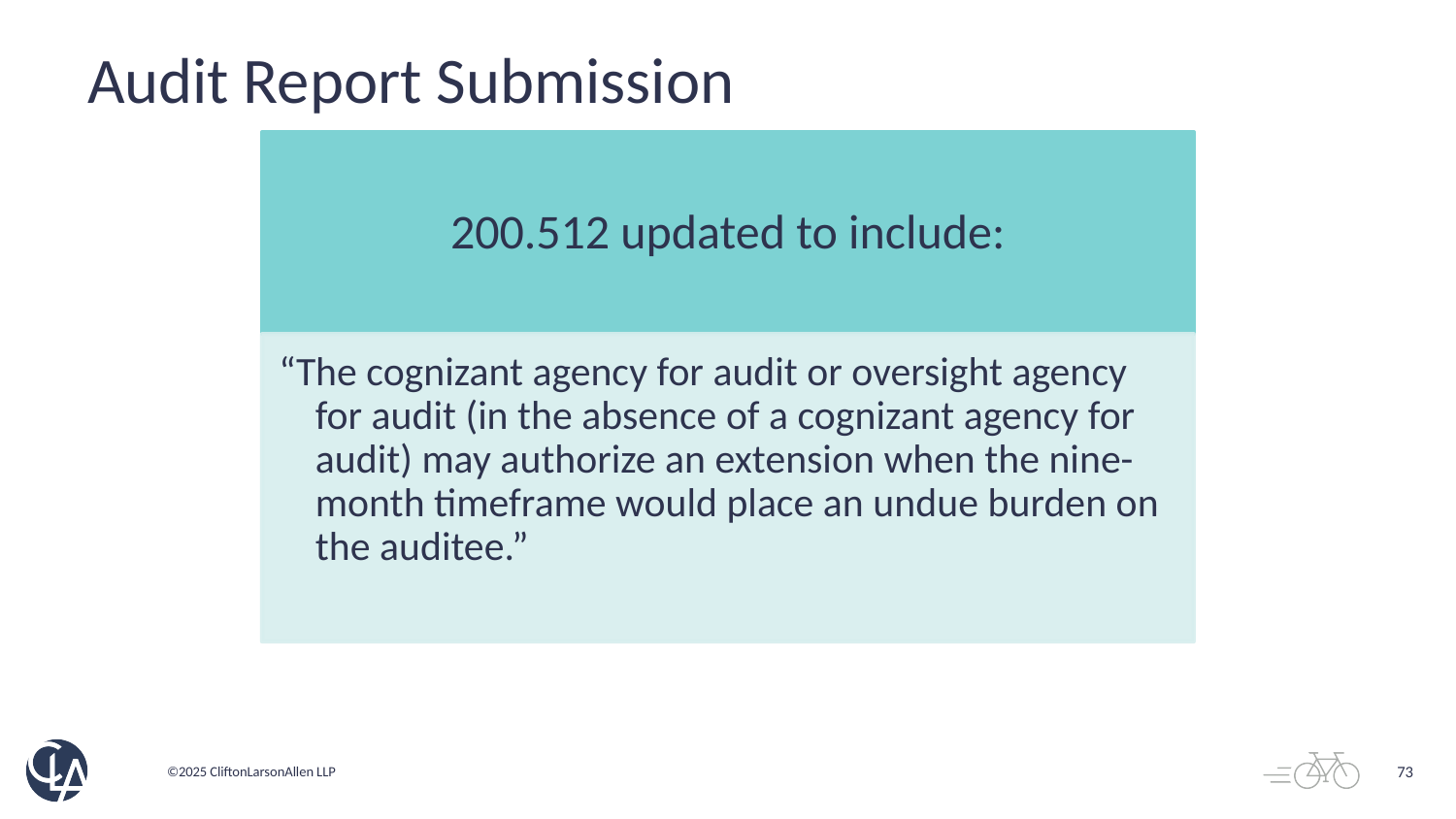

# Audit Report Submission
200.512 updated to include:
“The cognizant agency for audit or oversight agency for audit (in the absence of a cognizant agency for audit) may authorize an extension when the nine-month timeframe would place an undue burden on the auditee.”
73